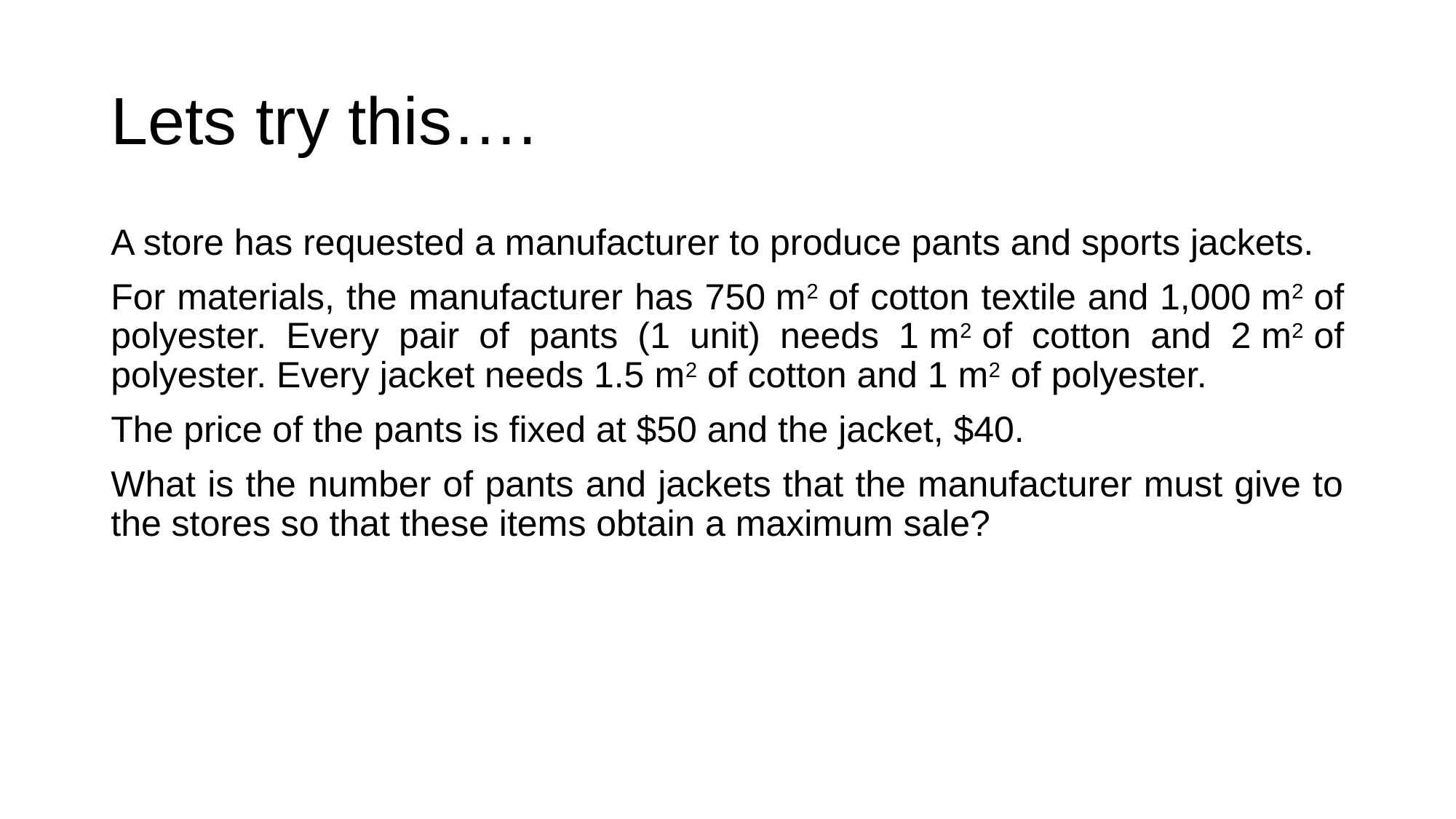

# Lets try this….
A store has requested a manufacturer to produce pants and sports jackets.
For materials, the manufacturer has 750 m2 of cotton textile and 1,000 m2 of polyester. Every pair of pants (1 unit) needs 1 m2 of cotton and 2 m2 of polyester. Every jacket needs 1.5 m2 of cotton and 1 m2 of polyester.
The price of the pants is fixed at $50 and the jacket, $40.
What is the number of pants and jackets that the manufacturer must give to the stores so that these items obtain a maximum sale?